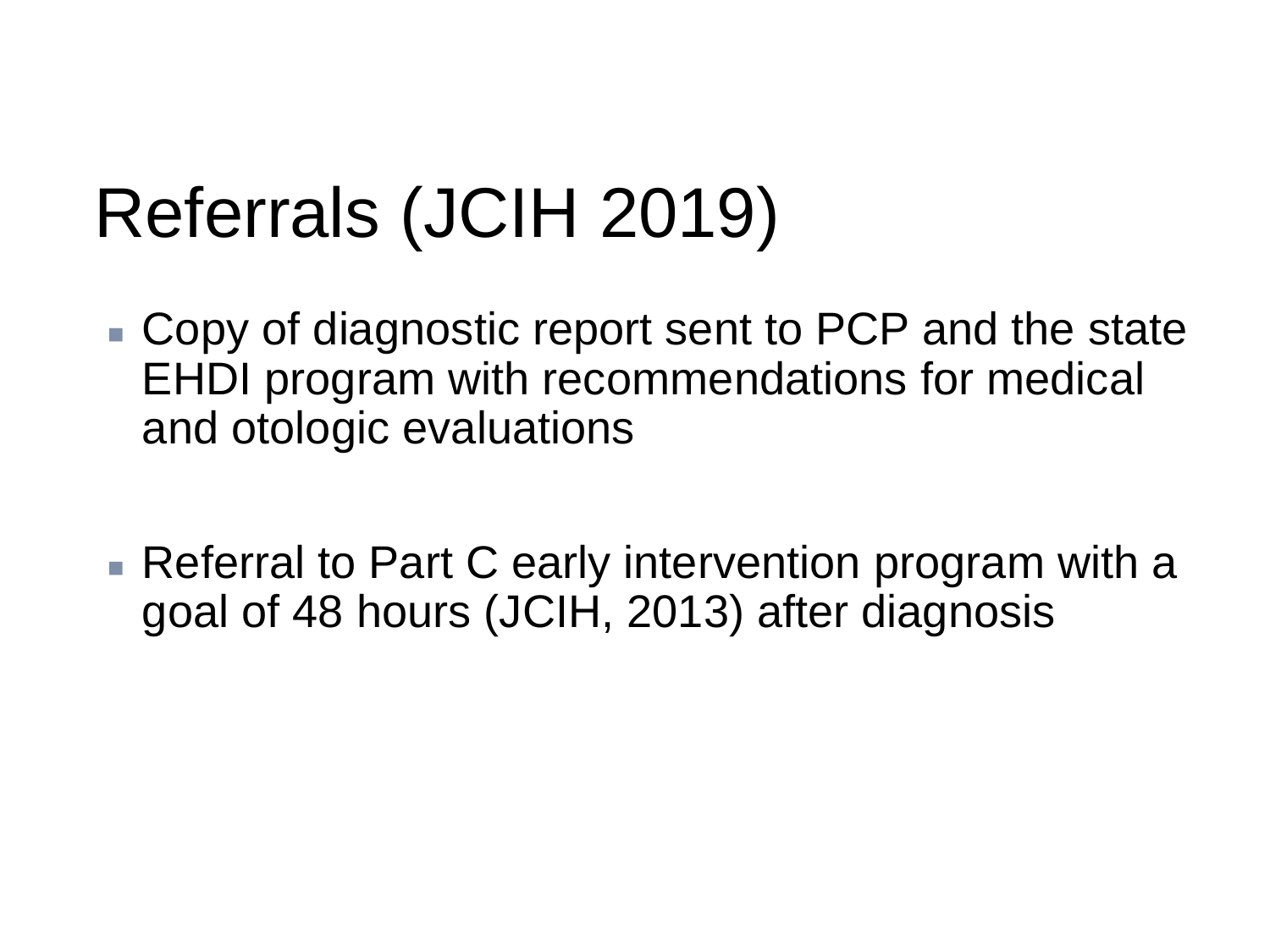

# Referrals (JCIH 2019)
Copy of diagnostic report sent to PCP and the state EHDI program with recommendations for medical and otologic evaluations

Referral to Part C early intervention program with a goal of 48 hours (JCIH, 2013) after diagnosis

48